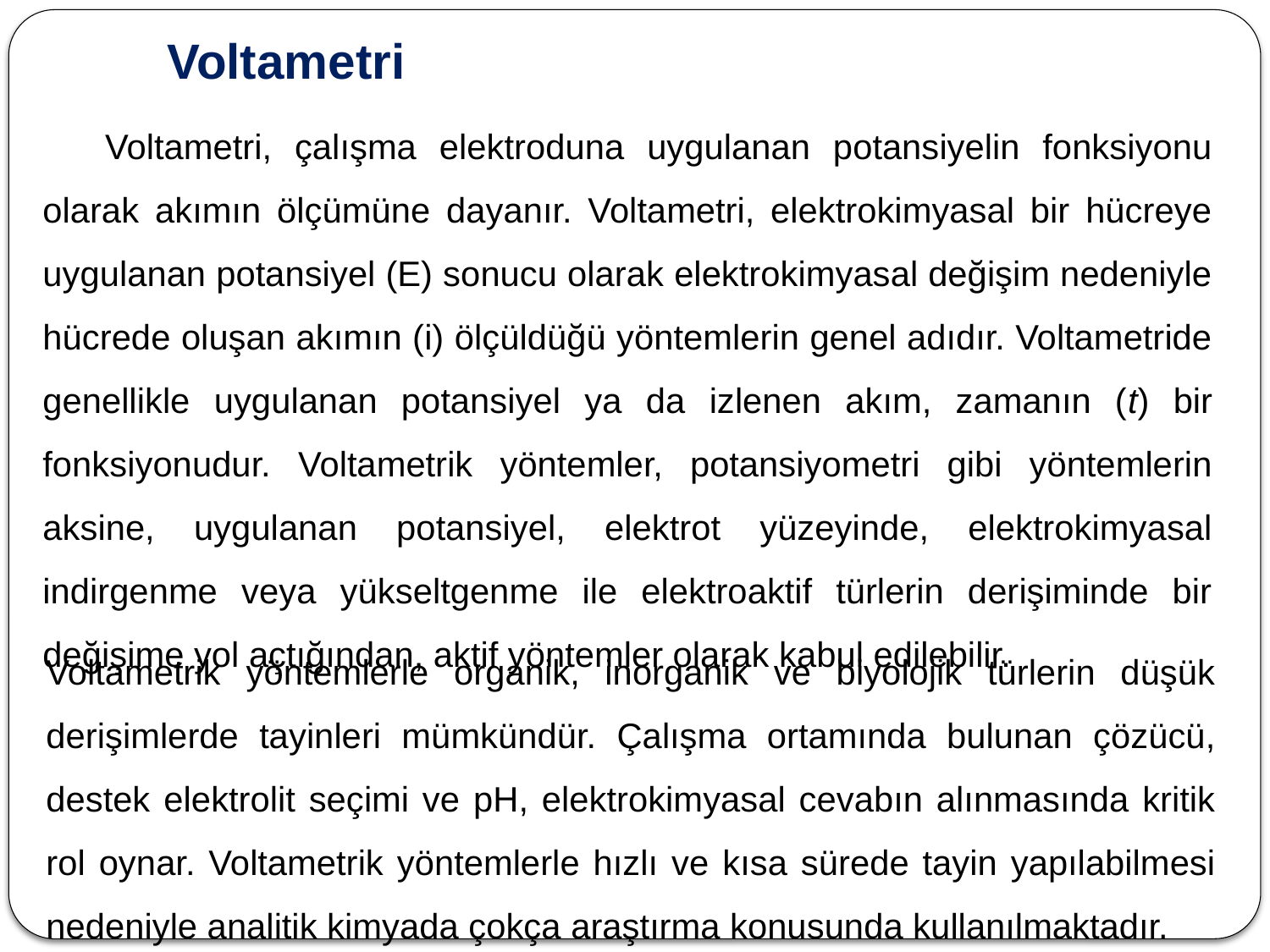

Voltametri
Voltametri, çalışma elektroduna uygulanan potansiyelin fonksiyonu olarak akımın ölçümüne dayanır. Voltametri, elektrokimyasal bir hücreye uygulanan potansiyel (E) sonucu olarak elektrokimyasal değişim nedeniyle hücrede oluşan akımın (i) ölçüldüğü yöntemlerin genel adıdır. Voltametride genellikle uygulanan potansiyel ya da izlenen akım, zamanın (t) bir fonksiyonudur. Voltametrik yöntemler, potansiyometri gibi yöntemlerin aksine, uygulanan potansiyel, elektrot yüzeyinde, elektrokimyasal indirgenme veya yükseltgenme ile elektroaktif türlerin derişiminde bir değişime yol açtığından, aktif yöntemler olarak kabul edilebilir.
Voltametrik yöntemlerle organik, inorganik ve biyolojik türlerin düşük derişimlerde tayinleri mümkündür. Çalışma ortamında bulunan çözücü, destek elektrolit seçimi ve pH, elektrokimyasal cevabın alınmasında kritik rol oynar. Voltametrik yöntemlerle hızlı ve kısa sürede tayin yapılabilmesi nedeniyle analitik kimyada çokça araştırma konusunda kullanılmaktadır.